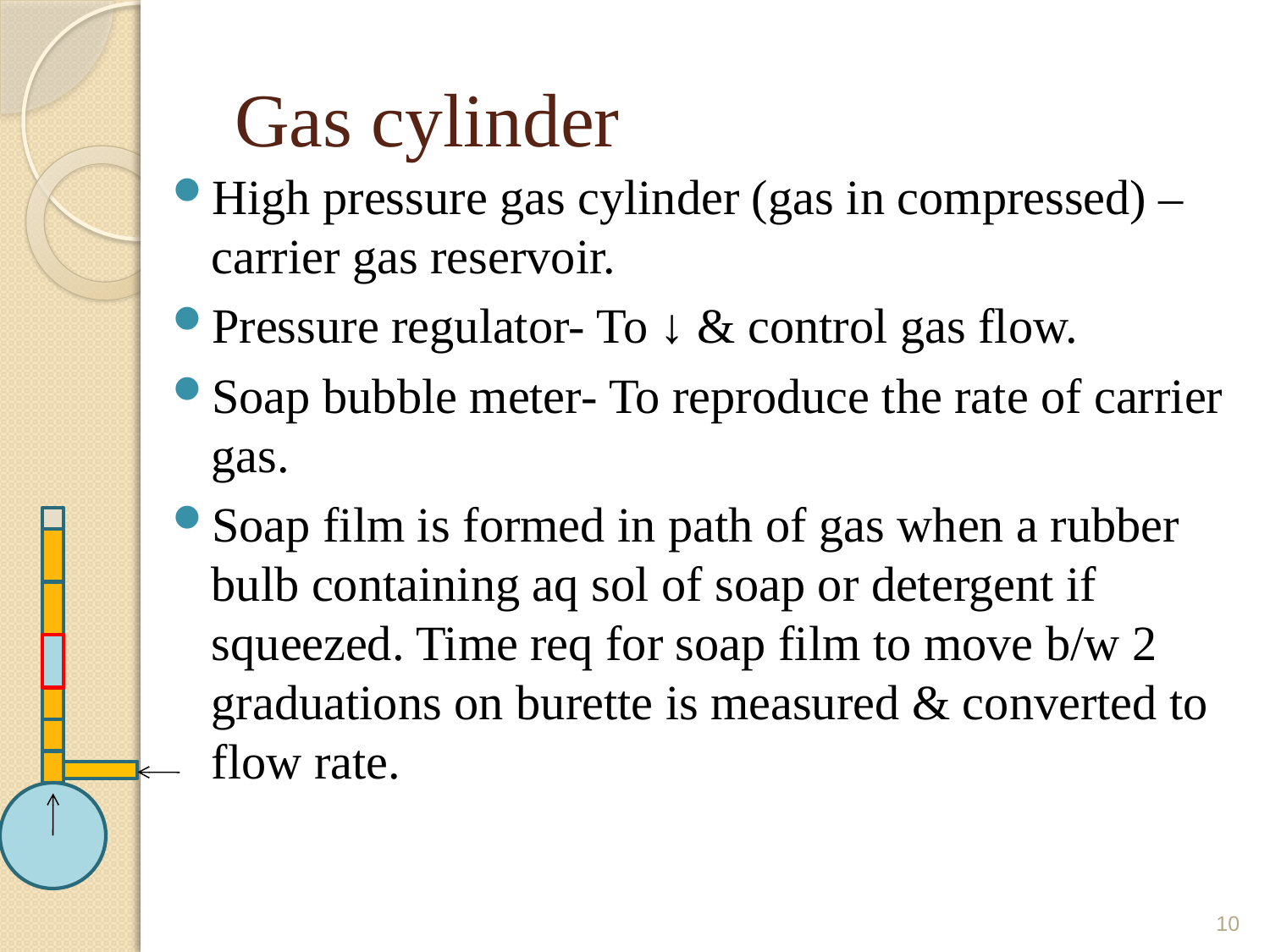

# Gas cylinder
High pressure gas cylinder (gas in compressed) – carrier gas reservoir.
Pressure regulator- To ↓ & control gas flow.
Soap bubble meter- To reproduce the rate of carrier gas.
Soap film is formed in path of gas when a rubber bulb containing aq sol of soap or detergent if squeezed. Time req for soap film to move b/w 2 graduations on burette is measured & converted to flow rate.

10